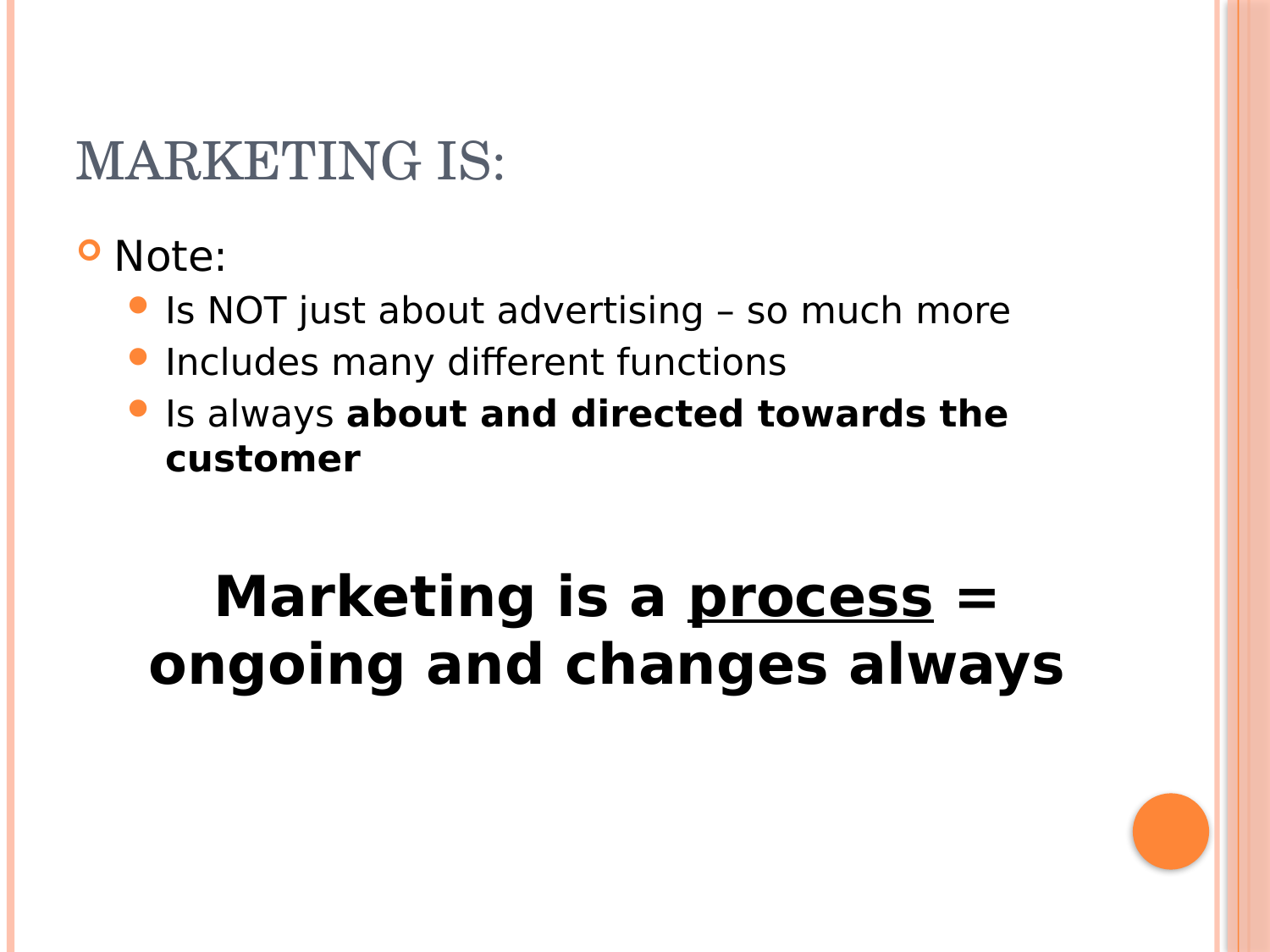

# Marketing is:
Note:
Is NOT just about advertising – so much more
Includes many different functions
Is always about and directed towards the customer

Marketing is a process = ongoing and changes always